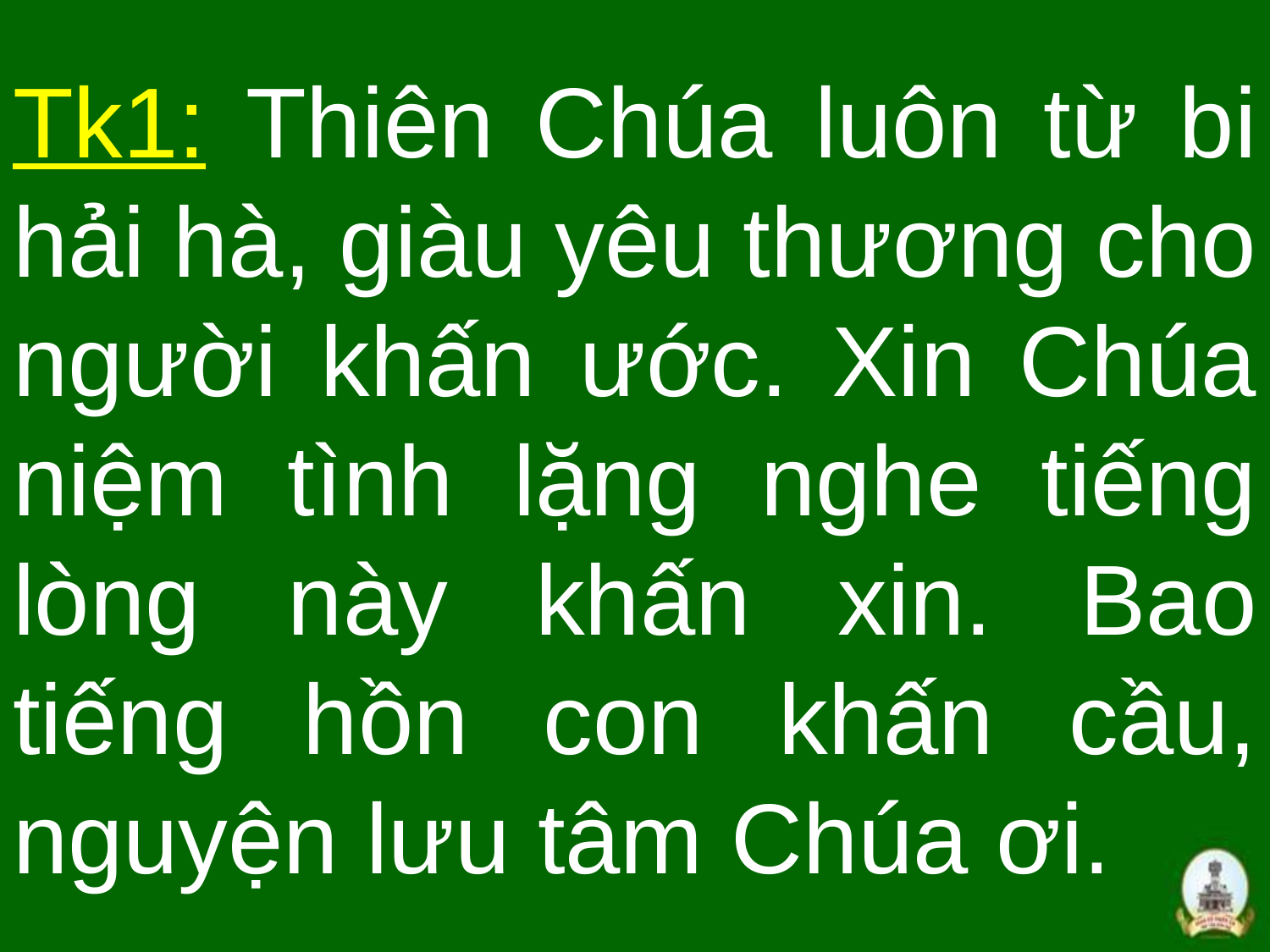

# Tk1: Thiên Chúa luôn từ bi hải hà, giàu yêu thương cho người khấn ước. Xin Chúa niệm tình lặng nghe tiếng lòng này khấn xin. Bao tiếng hồn con khấn cầu, nguyện lưu tâm Chúa ơi.